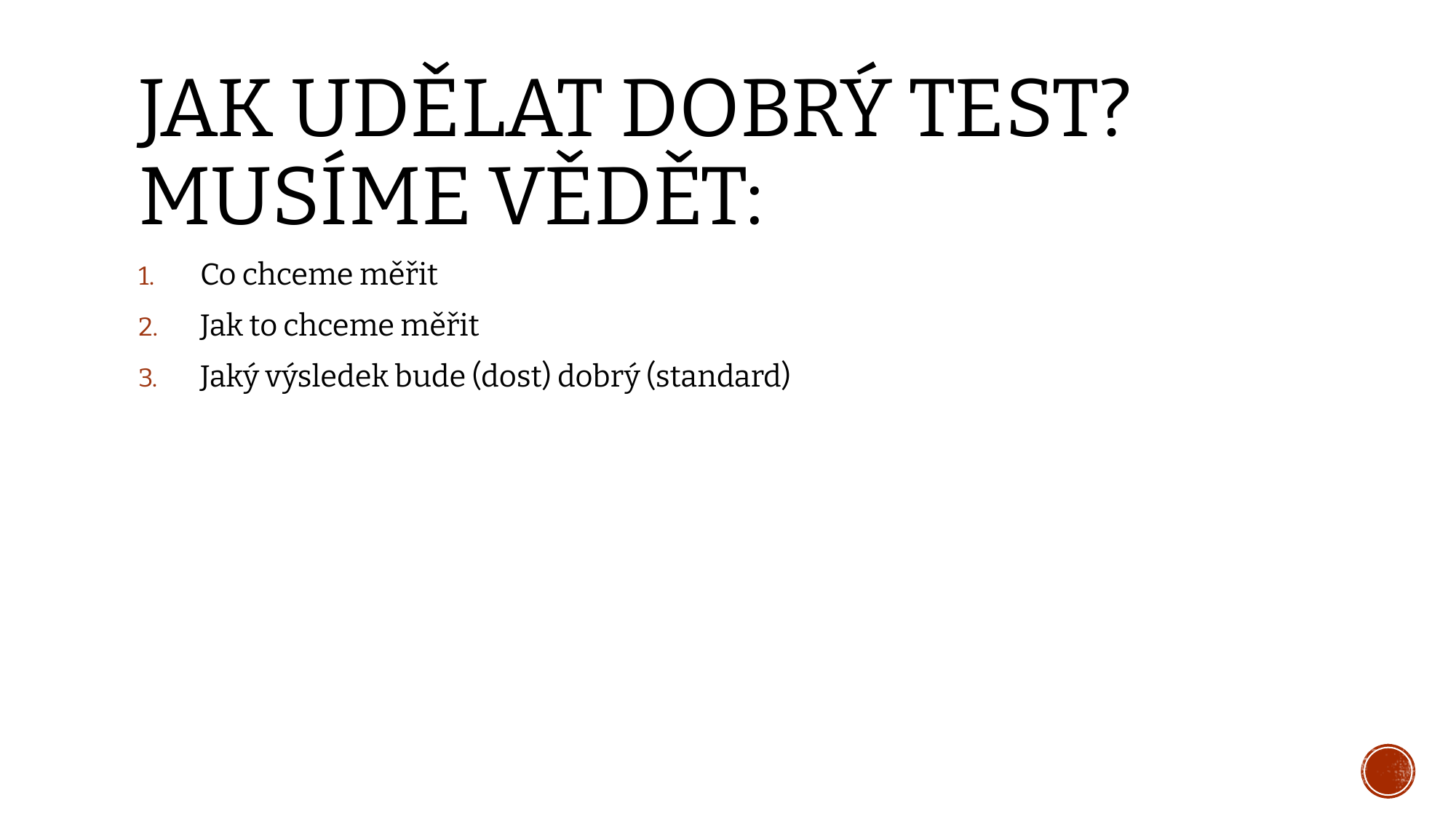

# Jak udělat dobrý test? Musíme vědět:
Co chceme měřit
Jak to chceme měřit
Jaký výsledek bude (dost) dobrý (standard)